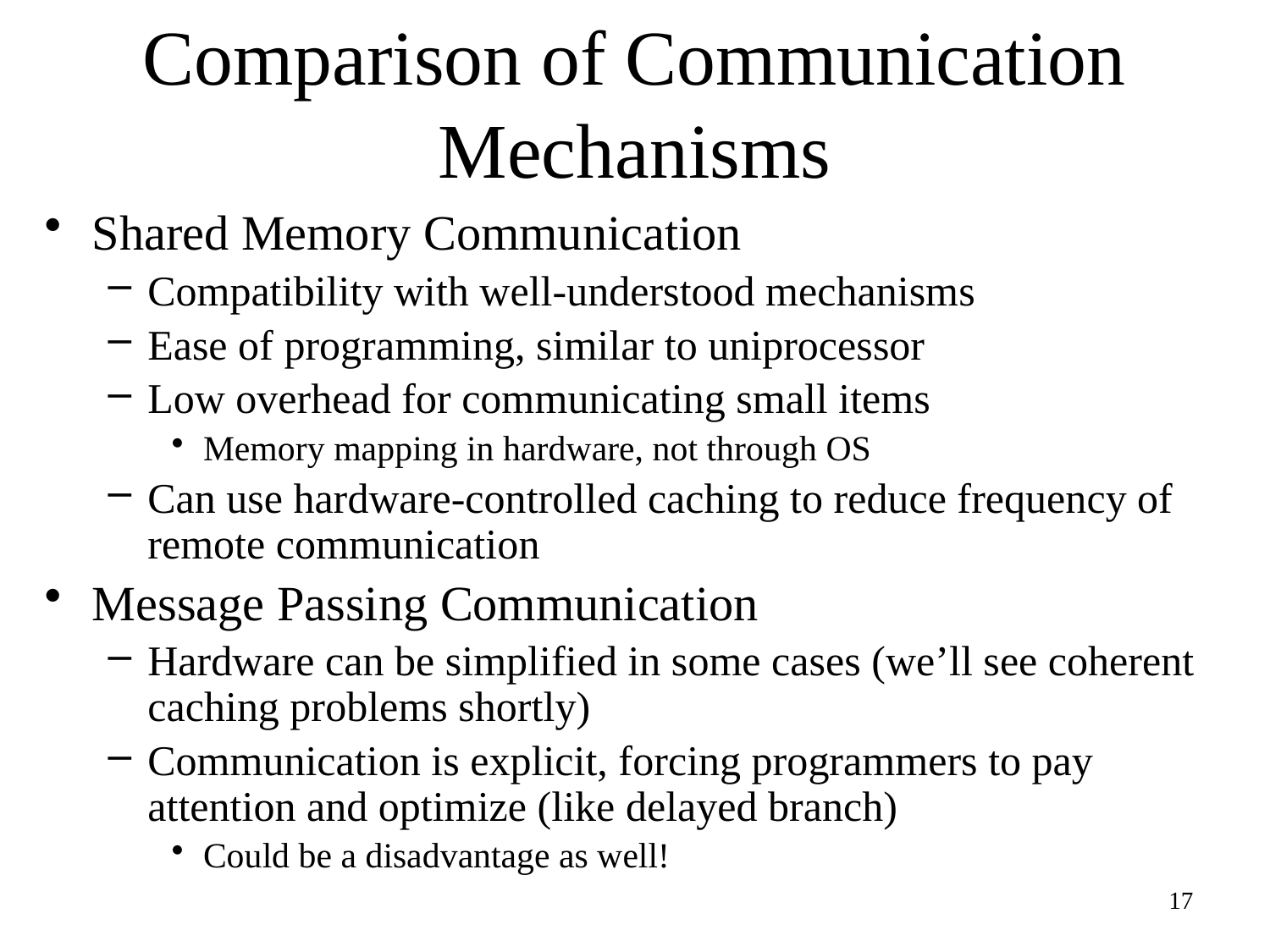

# Comparison of Communication Mechanisms
Shared Memory Communication
Compatibility with well-understood mechanisms
Ease of programming, similar to uniprocessor
Low overhead for communicating small items
Memory mapping in hardware, not through OS
Can use hardware-controlled caching to reduce frequency of remote communication
Message Passing Communication
Hardware can be simplified in some cases (we’ll see coherent caching problems shortly)
Communication is explicit, forcing programmers to pay attention and optimize (like delayed branch)
Could be a disadvantage as well!
17